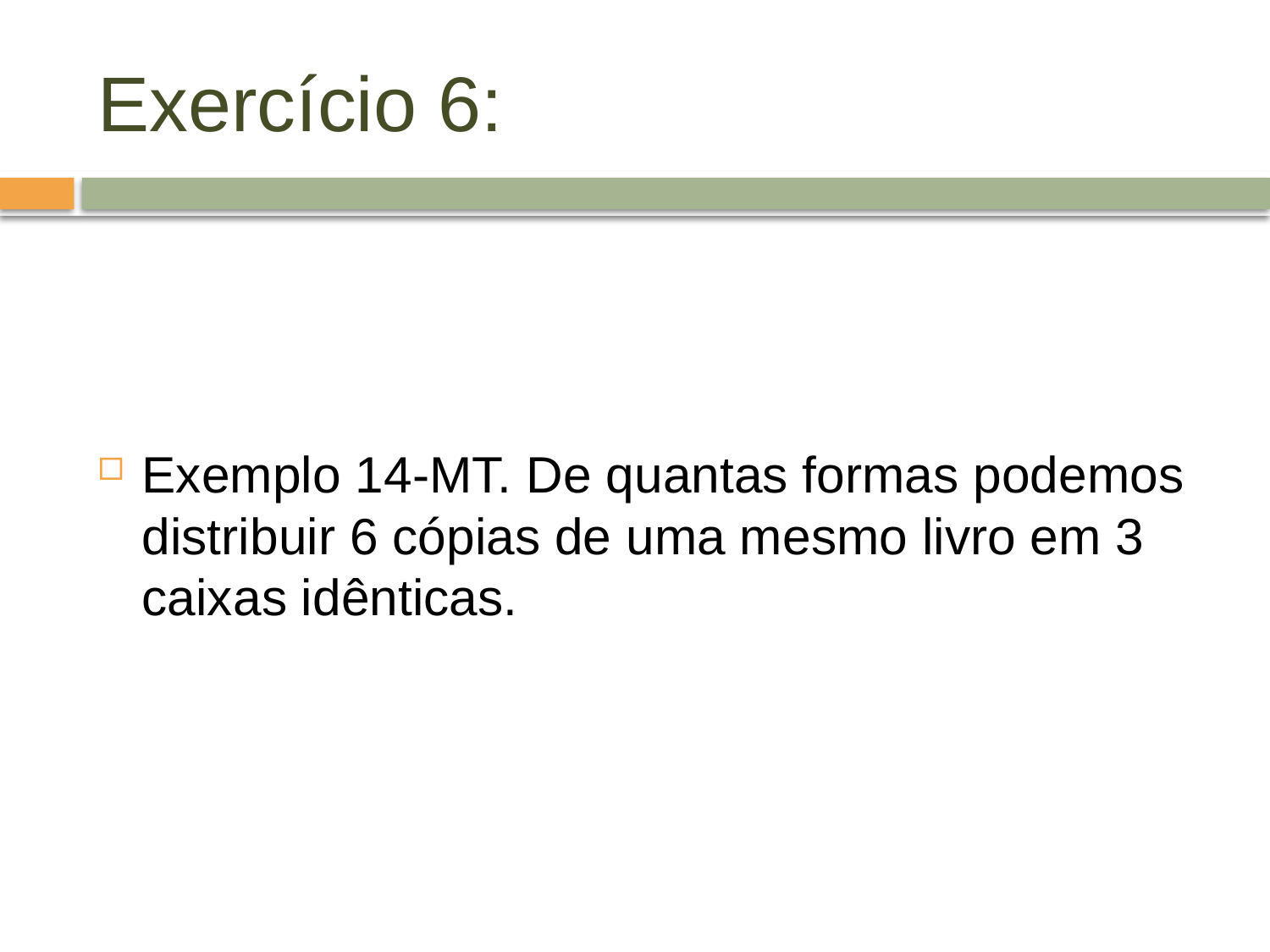

# Exercício 6:
Exemplo 14-MT. De quantas formas podemos distribuir 6 cópias de uma mesmo livro em 3 caixas idênticas.